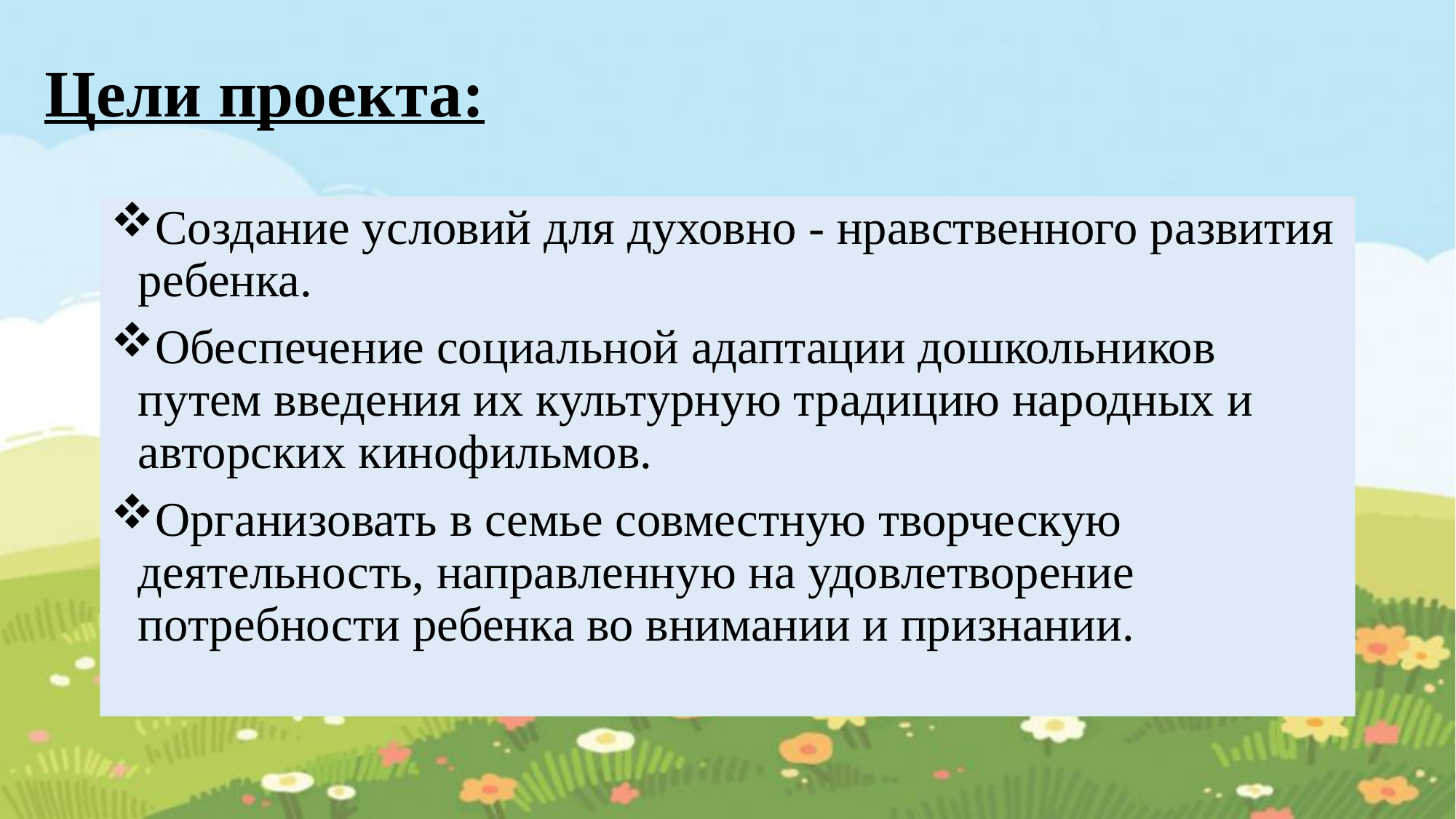

# Цели проекта:
Создание условий для духовно - нравственного развития ребенка.
Обеспечение социальной адаптации дошкольников путем введения их культурную традицию народных и авторских кинофильмов.
Организовать в семье совместную творческую деятельность, направленную на удовлетворение потребности ребенка во внимании и признании.